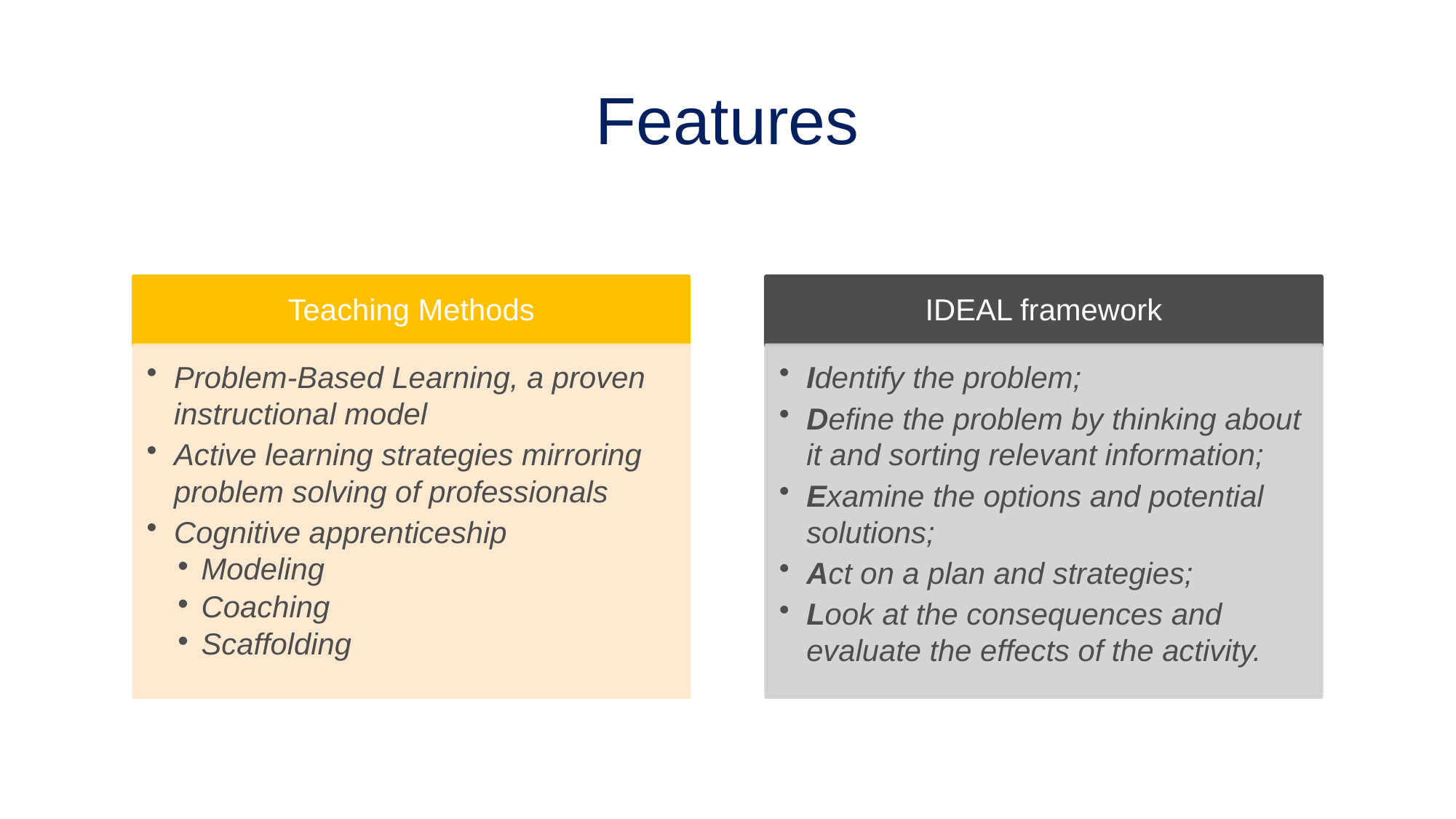

# Features
Teaching Methods
Problem-Based Learning, a proven instructional model
Active learning strategies mirroring problem solving of professionals
Cognitive apprenticeship
Modeling
Coaching
Scaffolding
IDEAL framework
Identify the problem;
Define the problem by thinking about it and sorting relevant information;
Examine the options and potential solutions;
Act on a plan and strategies;
Look at the consequences and evaluate the effects of the activity.